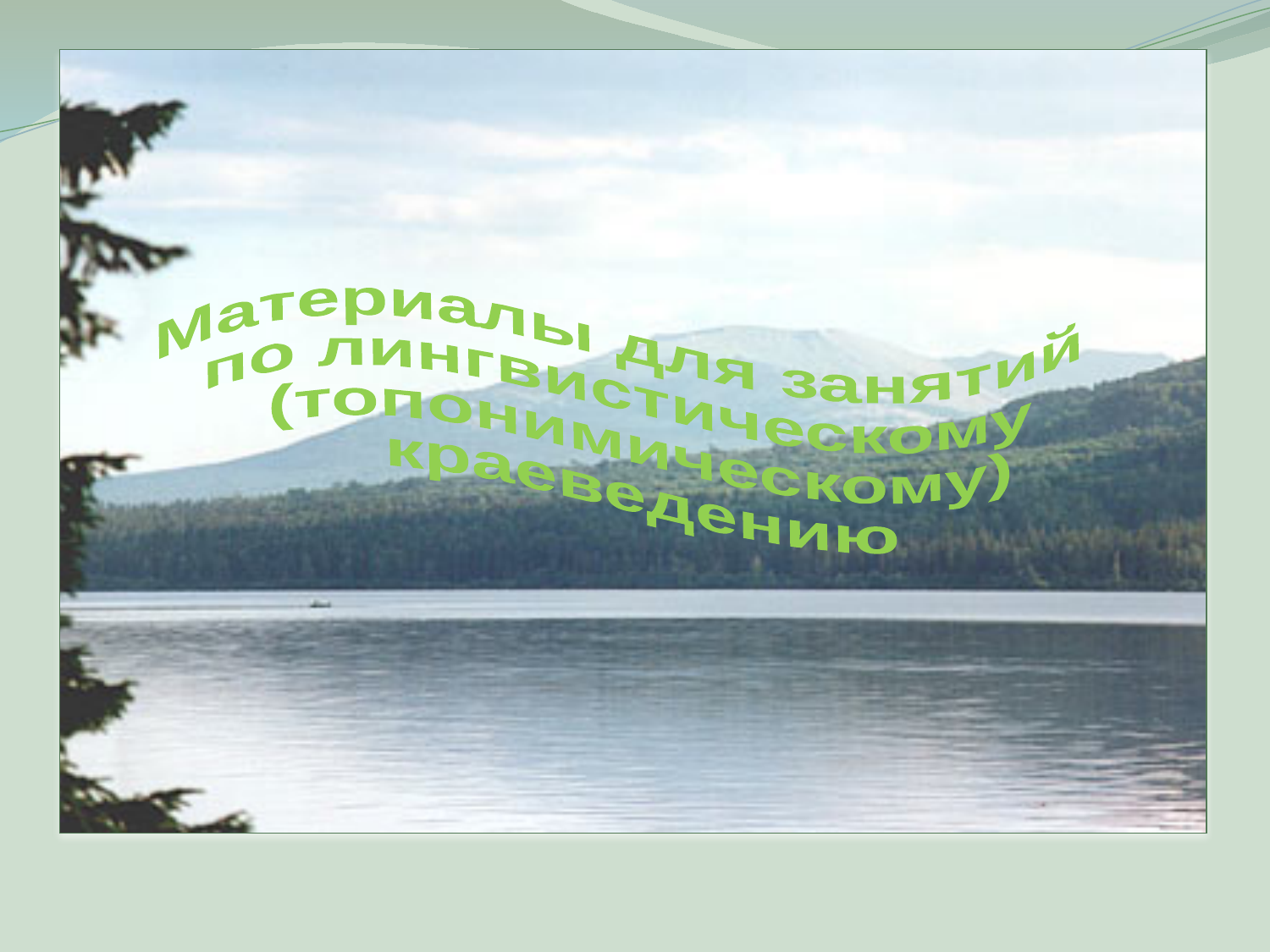

#
Материалы для занятий
по лингвистическому
 (топонимическому)
 краеведению